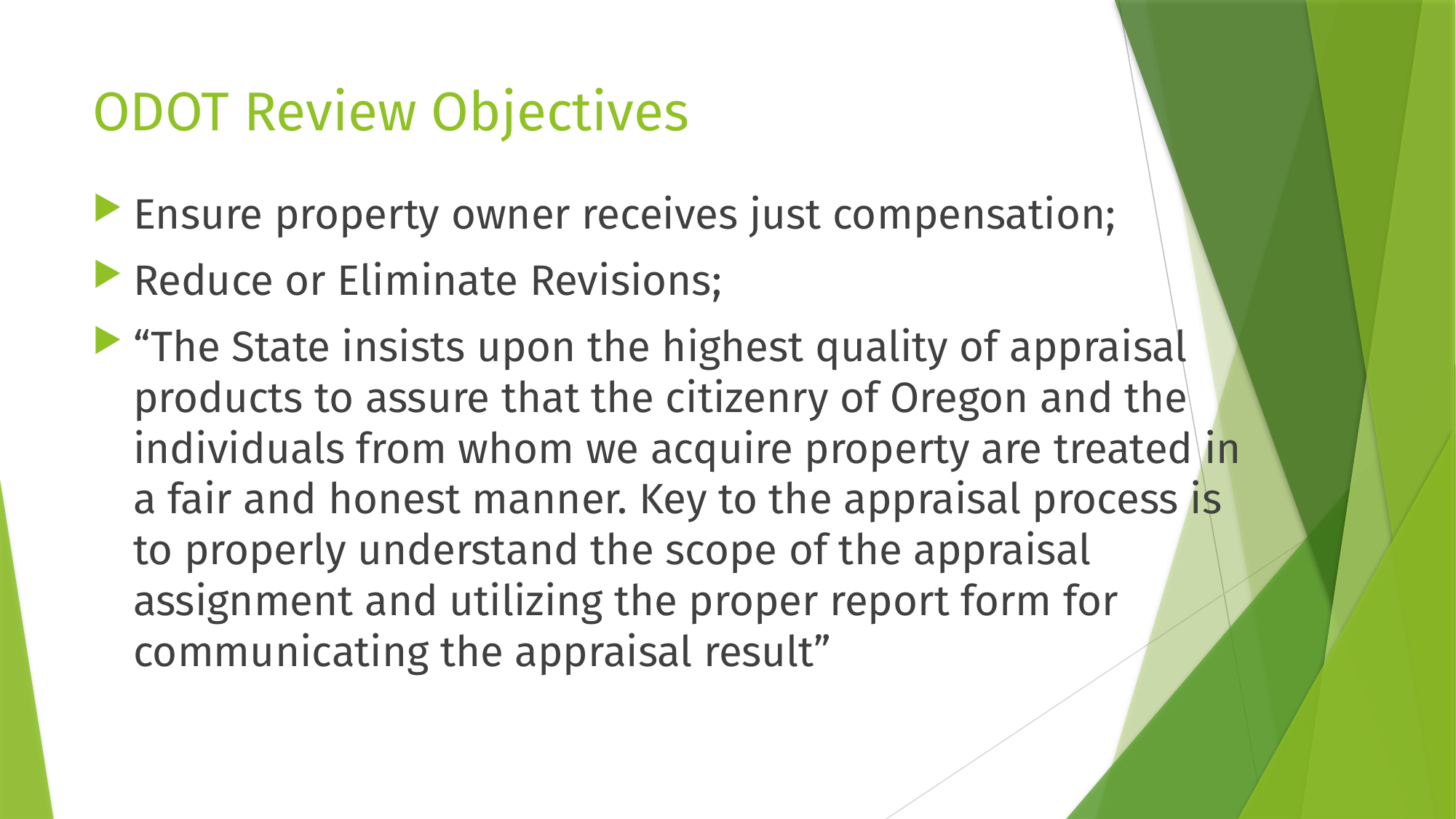

# ODOT Review Objectives
Ensure property owner receives just compensation;
Reduce or Eliminate Revisions;
“The State insists upon the highest quality of appraisal products to assure that the citizenry of Oregon and the individuals from whom we acquire property are treated in a fair and honest manner. Key to the appraisal process is to properly understand the scope of the appraisal assignment and utilizing the proper report form for communicating the appraisal result”